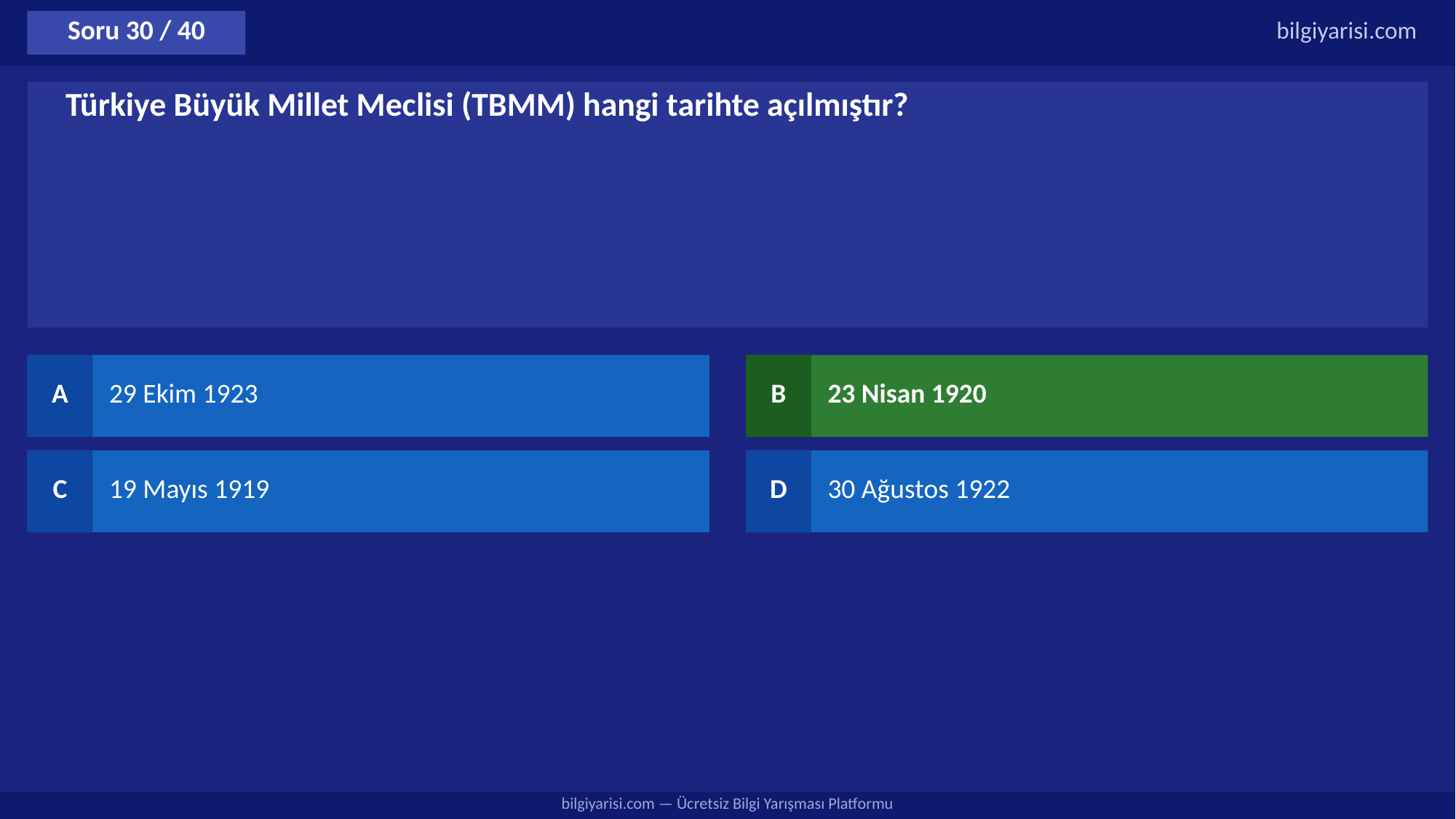

Soru 30 / 40
bilgiyarisi.com

Türkiye Büyük Millet Meclisi (TBMM) hangi tarihte açılmıştır?

A
29 Ekim 1923

B
23 Nisan 1920

C
19 Mayıs 1919

D
30 Ağustos 1922
bilgiyarisi.com — Ücretsiz Bilgi Yarışması Platformu